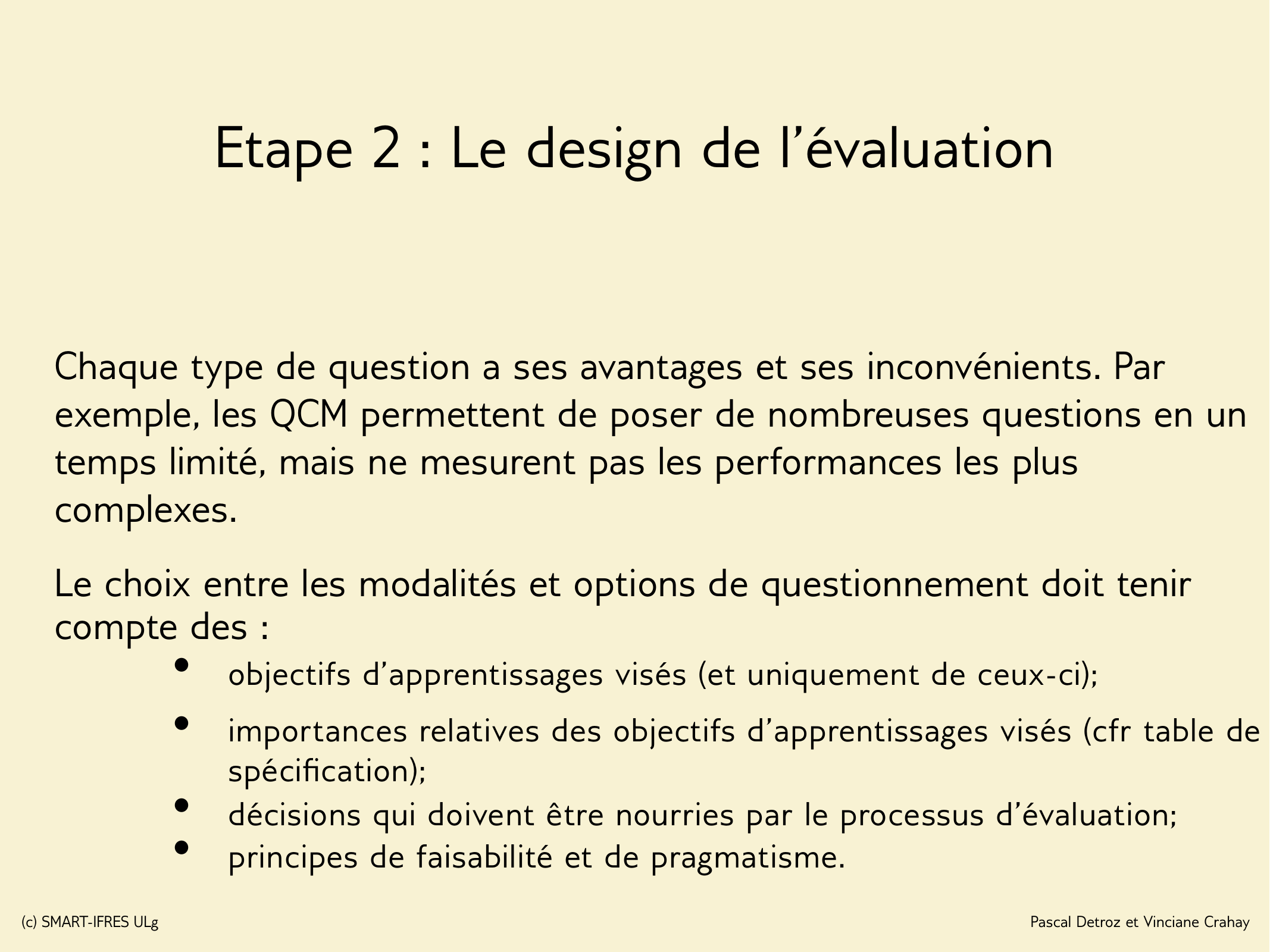

Etape 2 : Le design de l’évaluation
Chaque type de question a ses avantages et ses inconvénients. Par exemple, les QCM permettent de poser de nombreuses questions en un temps limité, mais ne mesurent pas les performances les plus complexes.
Le choix entre les modalités et options de questionnement doit tenir compte des :
objectifs d’apprentissages visés (et uniquement de ceux-ci);
importances relatives des objectifs d’apprentissages visés (cfr table de spécification);
décisions qui doivent être nourries par le processus d’évaluation;
principes de faisabilité et de pragmatisme.
(c) SMART-IFRES ULg
Pascal Detroz et Vinciane Crahay